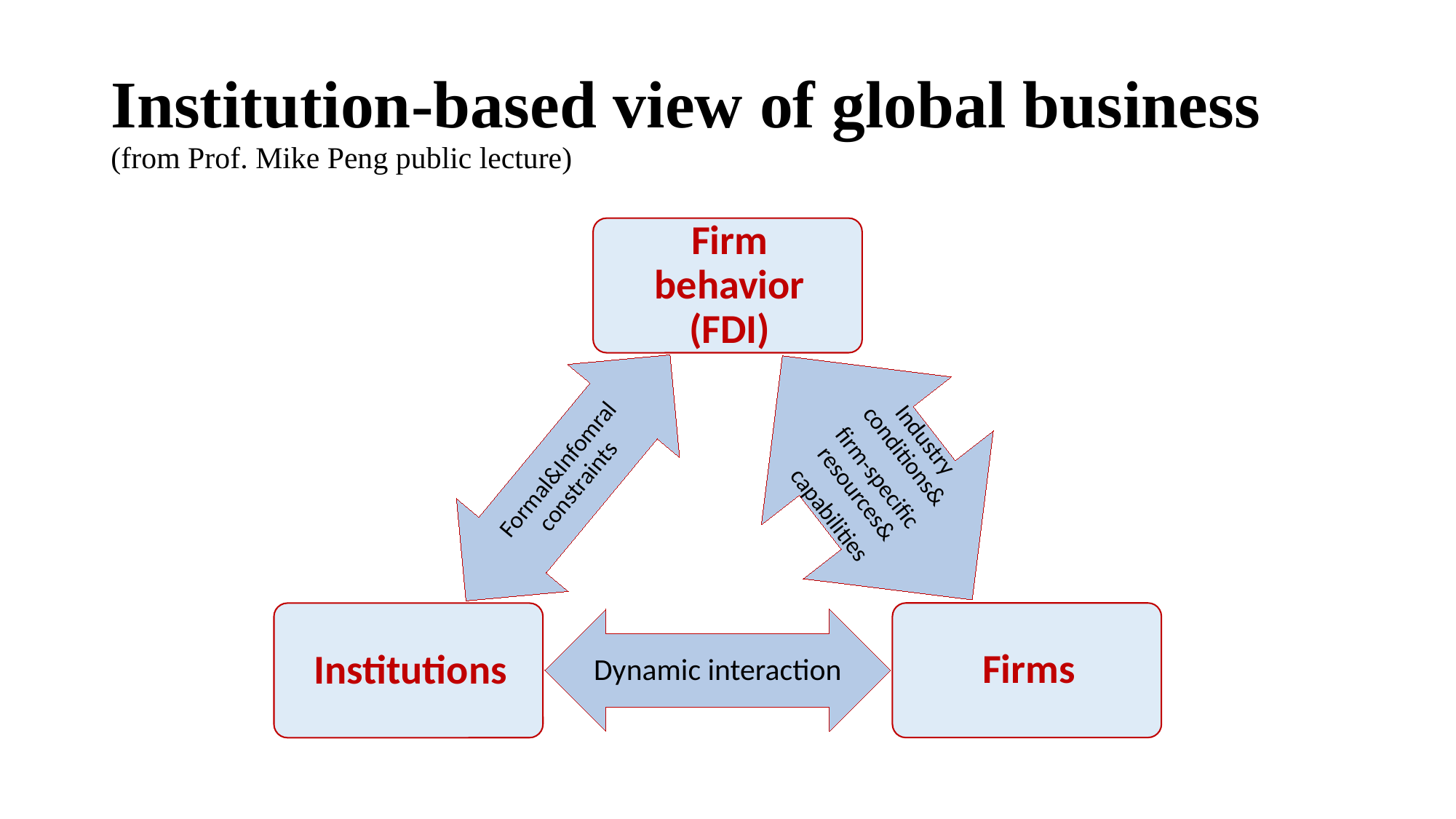

# Institution-based view of global business (from Prof. Mike Peng public lecture)
Firm behavior (FDI)
Industry conditions&
firm-specific resources&
capabilities
Firms
Dynamic interaction
Institutions
Formal&Infomral constraints